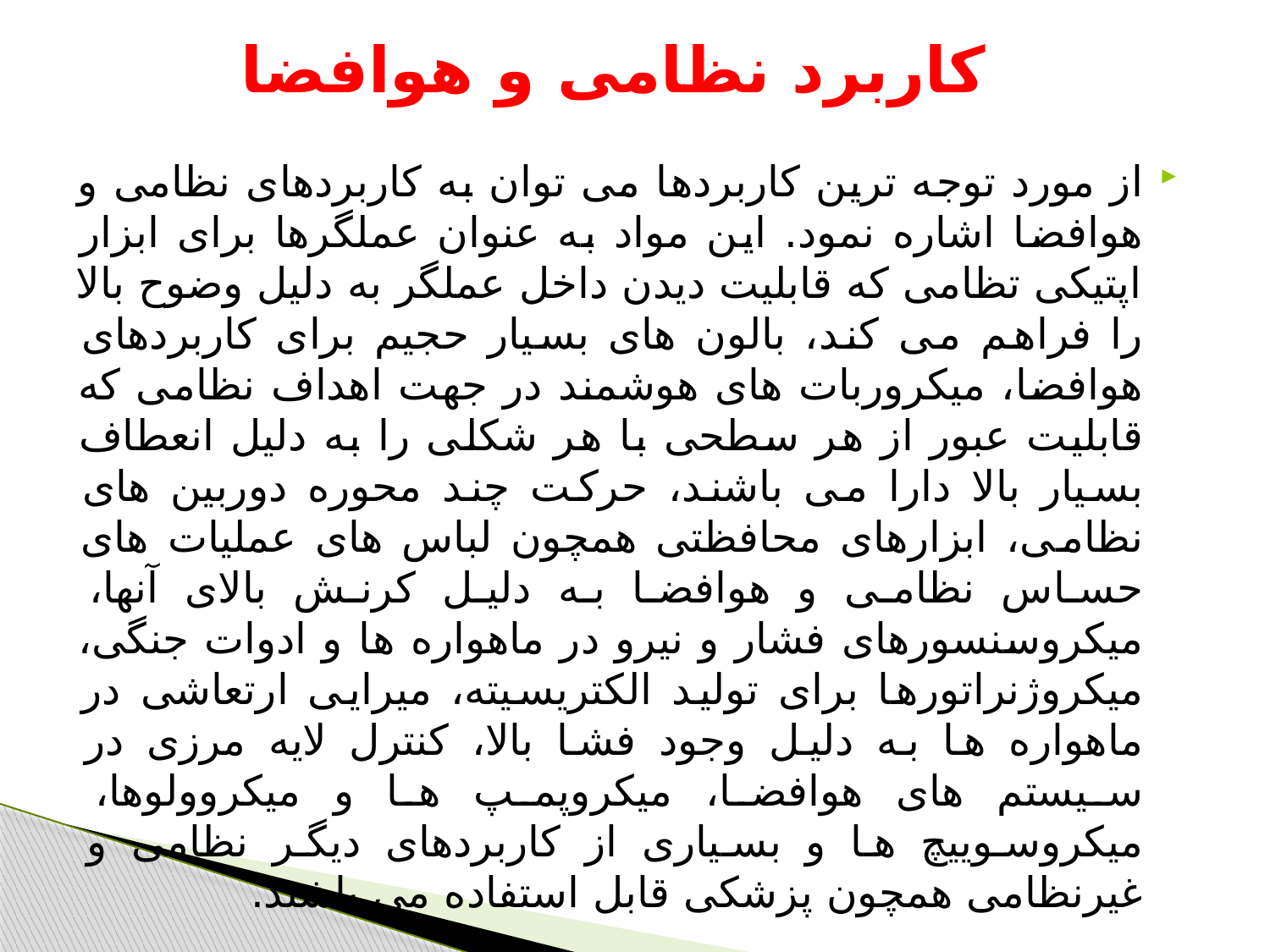

# کاربرد نظامی و هوافضا
از مورد توجه ترین کاربردها می توان به کاربردهای نظامی و هوافضا اشاره نمود. این مواد به عنوان عملگرها برای ابزار اپتیکی تظامی که قابلیت دیدن داخل عملگر به دلیل وضوح بالا را فراهم می کند، بالون های بسیار حجیم برای کاربردهای هوافضا، میکروربات های هوشمند در جهت اهداف نظامی که قابلیت عبور از هر سطحی با هر شکلی را به دلیل انعطاف بسیار بالا دارا می باشند، حرکت چند محوره دوربین های نظامی، ابزارهای محافظتی همچون لباس های عملیات های حساس نظامی و هوافضا به دلیل کرنش بالای آنها، میکروسنسورهای فشار و نیرو در ماهواره ها و ادوات جنگی، میکروژنراتورها برای تولید الکتریسیته، میرایی ارتعاشی در ماهواره ها به دلیل وجود فشا بالا، کنترل لایه مرزی در سیستم های هوافضا، میکروپمپ ها و میکروولوها، میکروسوییچ ها و بسیاری از کاربردهای دیگر نظامی و غیرنظامی همچون پزشکی قابل استفاده می باشند.